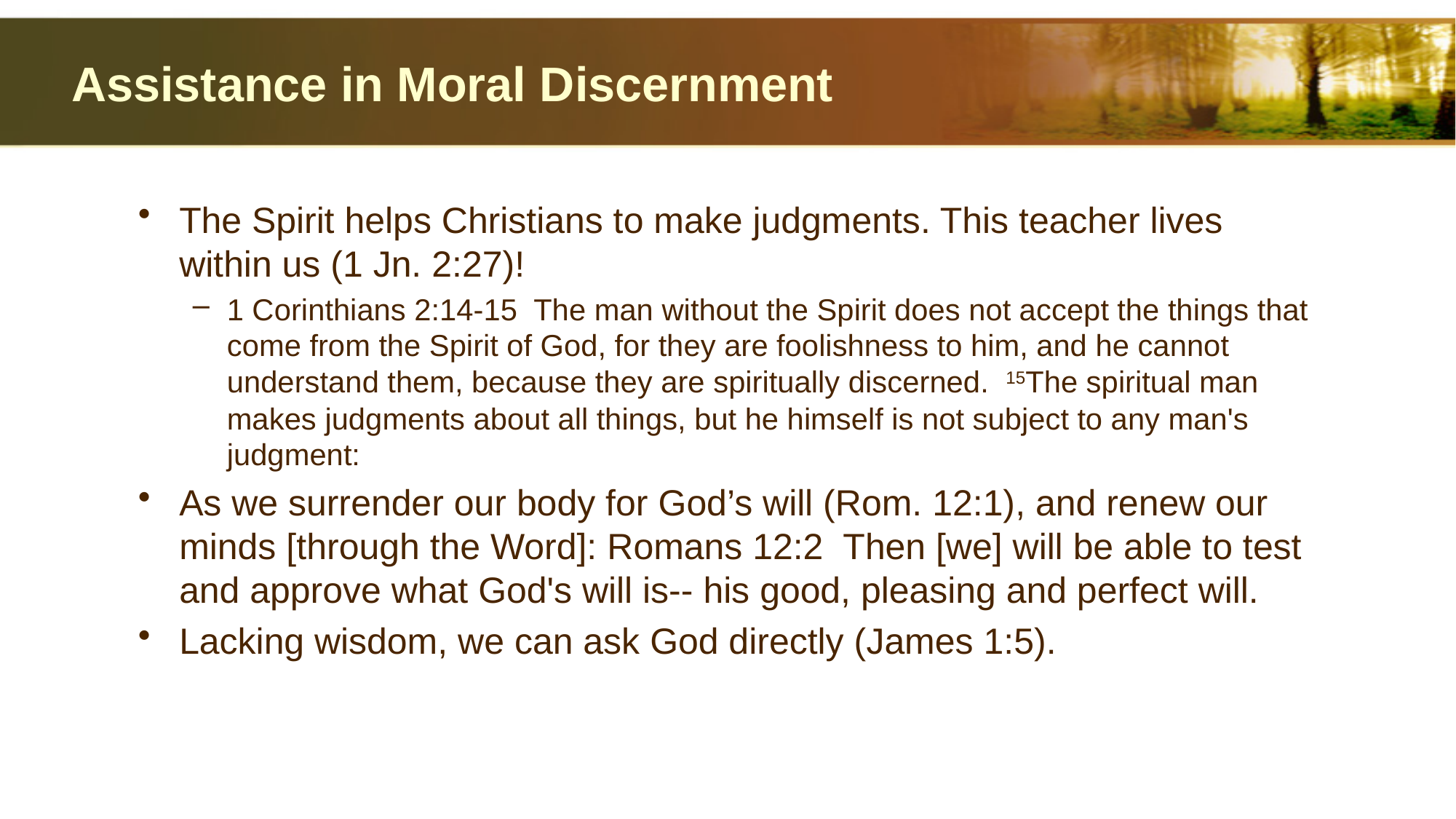

# Assistance in Moral Discernment
The Spirit helps Christians to make judgments. This teacher lives within us (1 Jn. 2:27)!
1 Corinthians 2:14-15  The man without the Spirit does not accept the things that come from the Spirit of God, for they are foolishness to him, and he cannot understand them, because they are spiritually discerned.  15The spiritual man makes judgments about all things, but he himself is not subject to any man's judgment:
As we surrender our body for God’s will (Rom. 12:1), and renew our minds [through the Word]: Romans 12:2  Then [we] will be able to test and approve what God's will is-- his good, pleasing and perfect will.
Lacking wisdom, we can ask God directly (James 1:5).